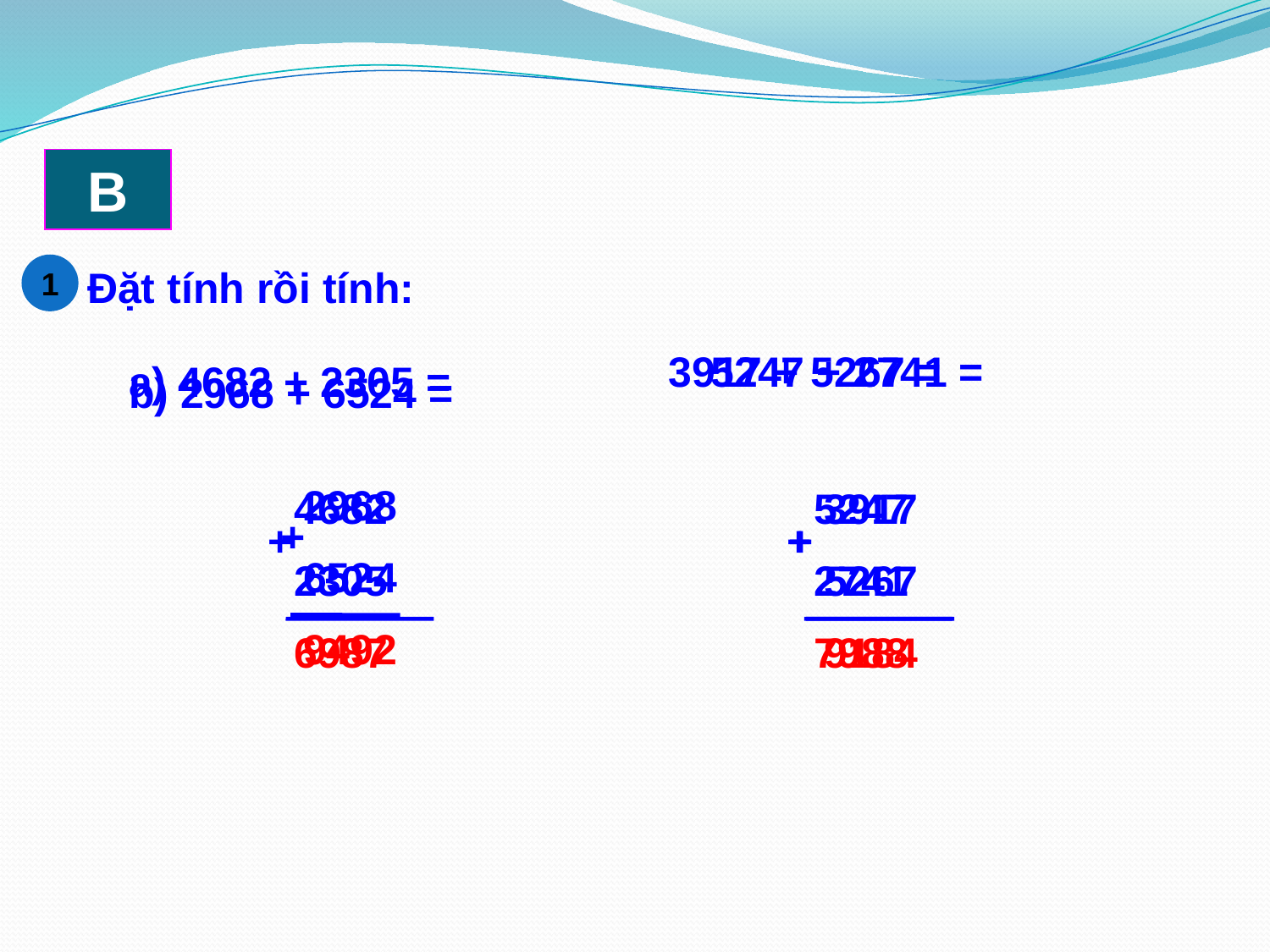

B
Đặt tính rồi tính:
1
3917 + 5267 =
5247 + 2741 =
a) 4682 + 2305 =
b) 2968 + 6524 =
    2968
    6524
    9492
+

     4682
     2305
     6987
+

      3917
      5267
      9184
+

     5247
     2741
     7988
+